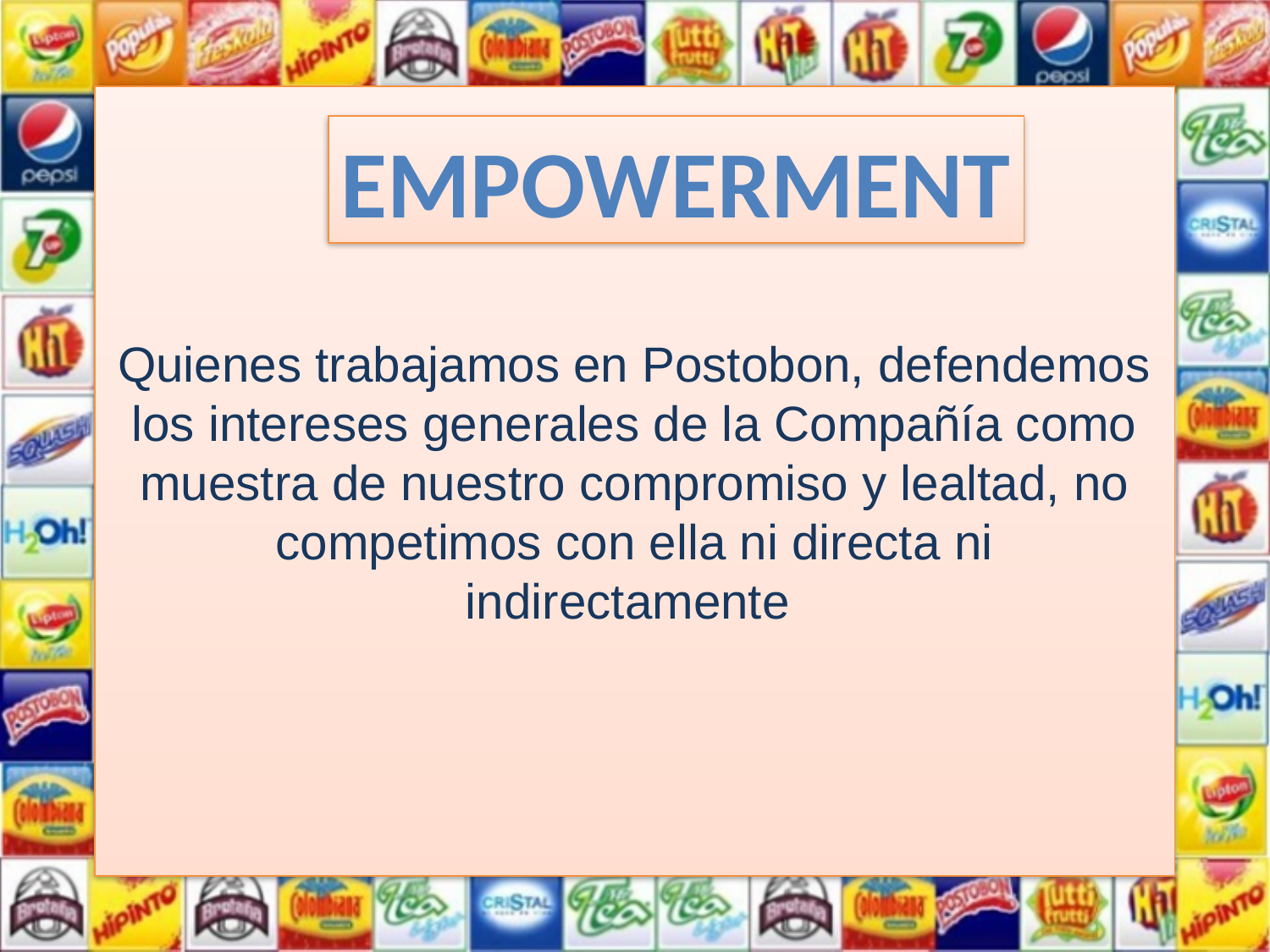

Quienes trabajamos en Postobon, defendemos los intereses generales de la Compañía como muestra de nuestro compromiso y lealtad, no competimos con ella ni directa ni indirectamente
empowerment